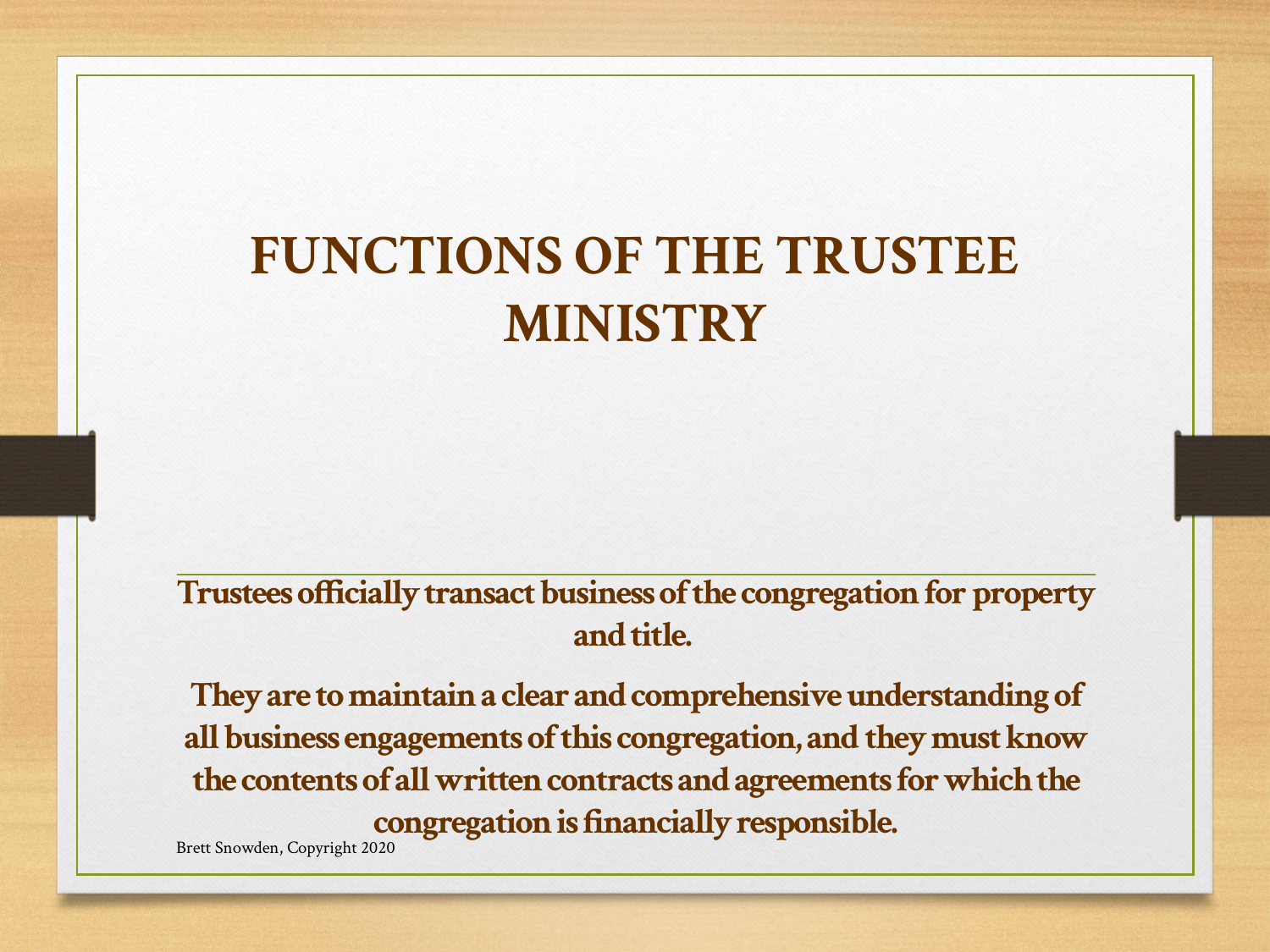

# FUNCTIONS OF THE TRUSTEE MINISTRY
Trustees officially transact business of the congregation for property and title.
They are to maintain a clear and comprehensive understanding of all business engagements of this congregation, and they must know the contents of all written contracts and agreements for which the congregation is financially responsible.
Brett Snowden, Copyright 2020